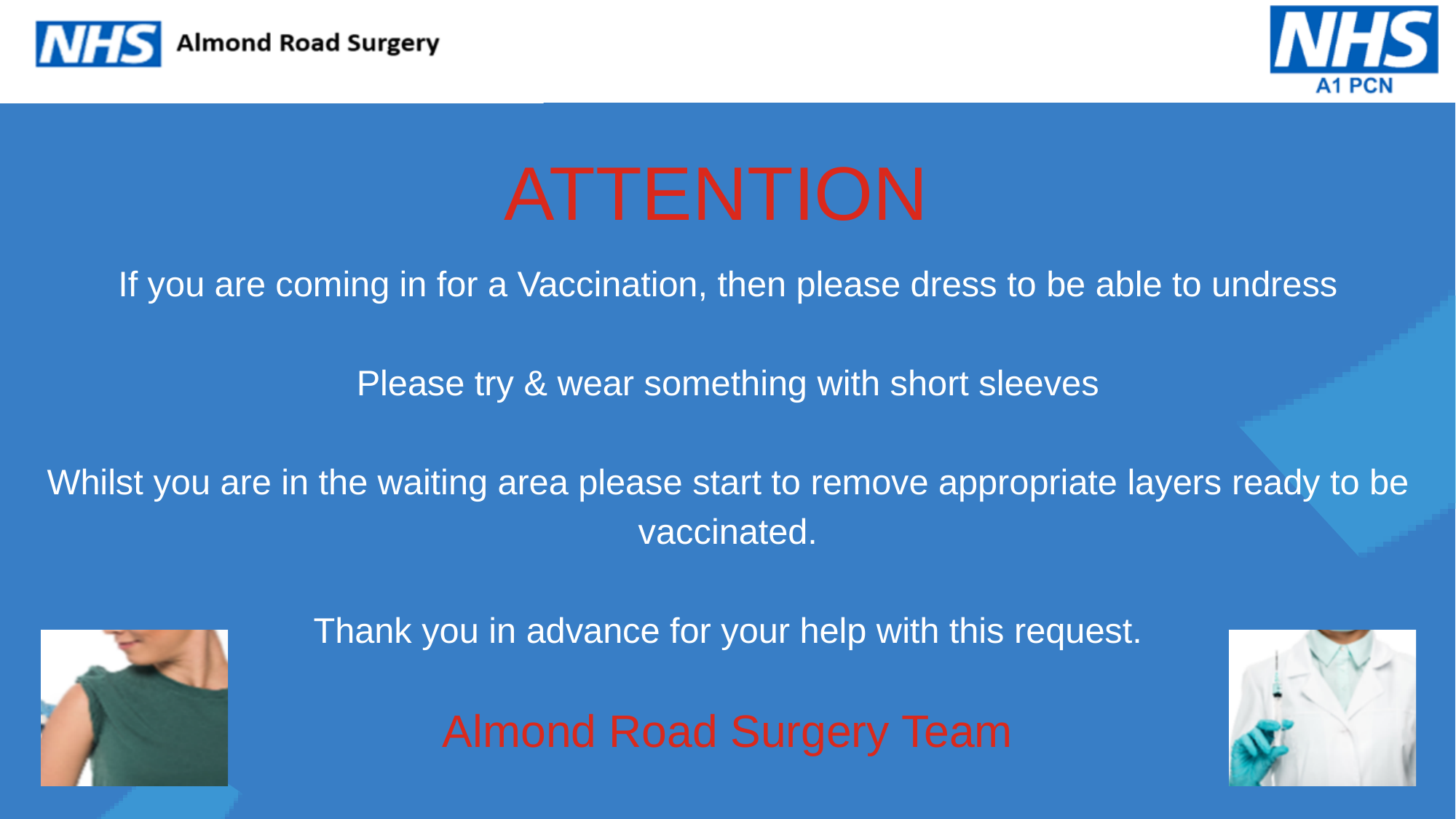

ATTENTION
If you are coming in for a Vaccination, then please dress to be able to undress

Please try & wear something with short sleeves

Whilst you are in the waiting area please start to remove appropriate layers ready to be vaccinated.

Thank you in advance for your help with this request.

Almond Road Surgery Team